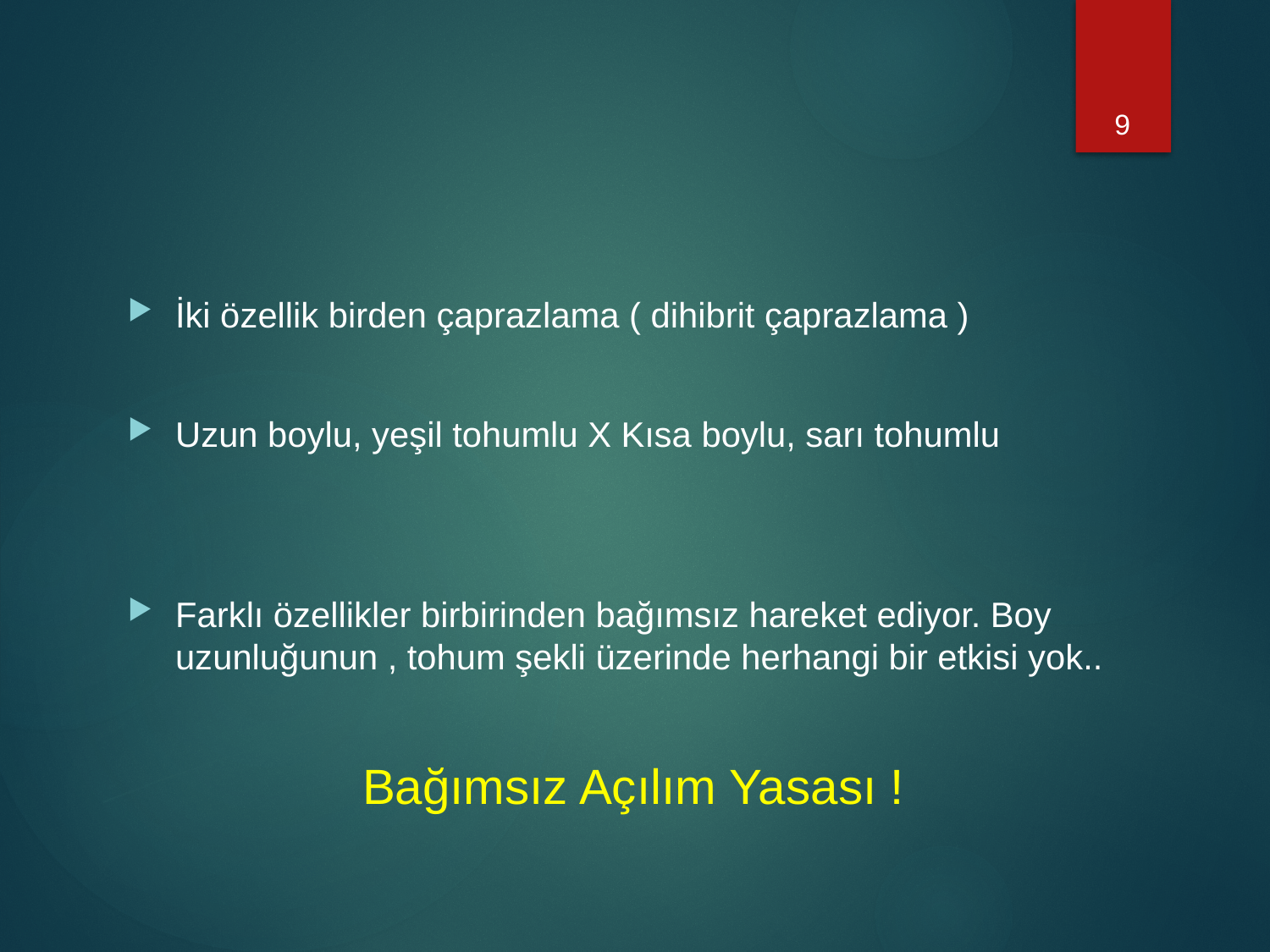

9
#

İki özellik birden çaprazlama ( dihibrit çaprazlama )

Uzun boylu, yeşil tohumlu X Kısa boylu, sarı tohumlu

Farklı özellikler birbirinden bağımsız hareket ediyor. Boy uzunluğunun , tohum şekli üzerinde herhangi bir etkisi yok..

Bağımsız Açılım Yasası !